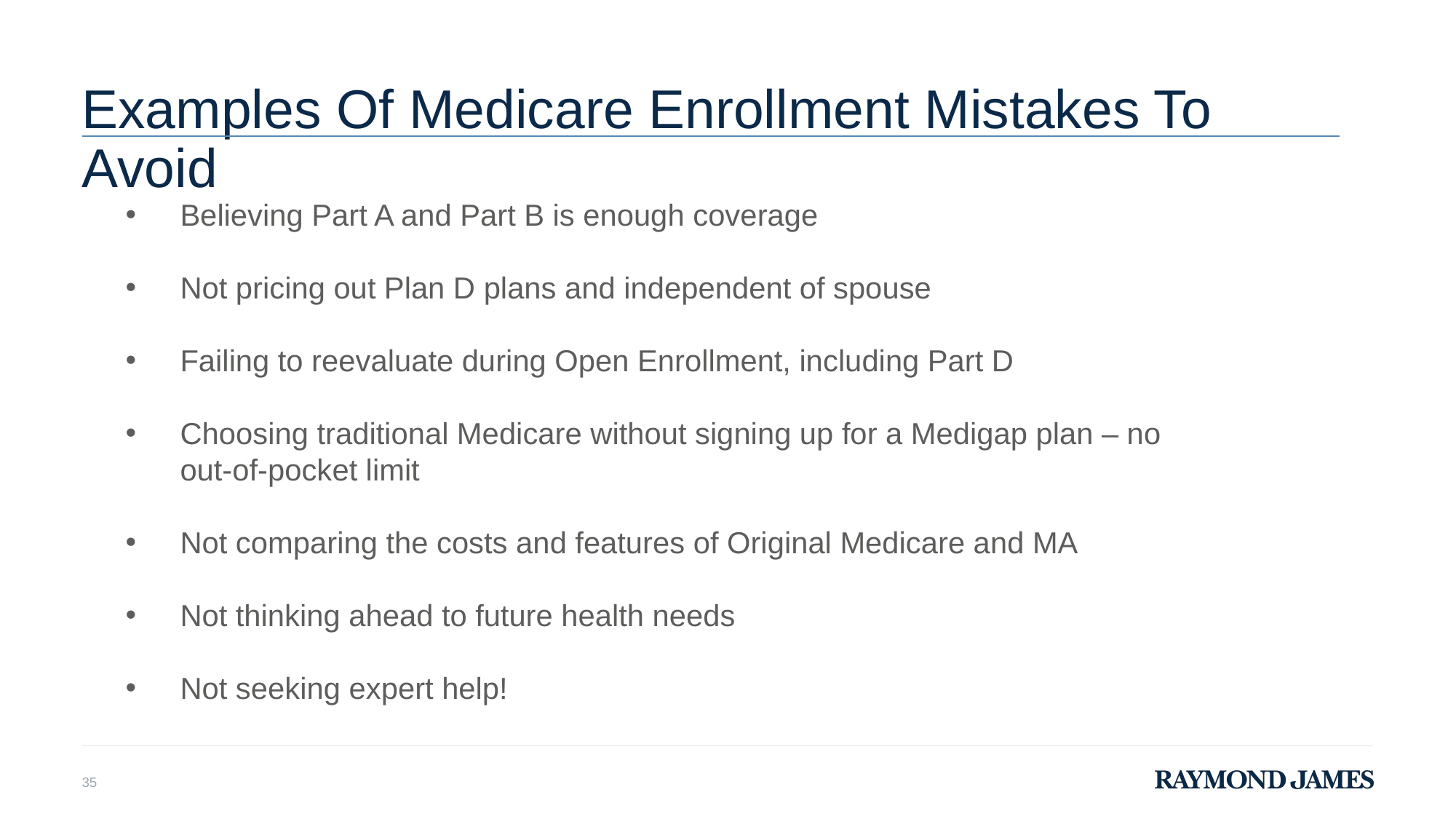

# Examples Of Medicare Enrollment Mistakes To Avoid
Believing Part A and Part B is enough coverage
Not pricing out Plan D plans and independent of spouse
Failing to reevaluate during Open Enrollment, including Part D
Choosing traditional Medicare without signing up for a Medigap plan – no out-of-pocket limit
Not comparing the costs and features of Original Medicare and MA
Not thinking ahead to future health needs
Not seeking expert help!

35